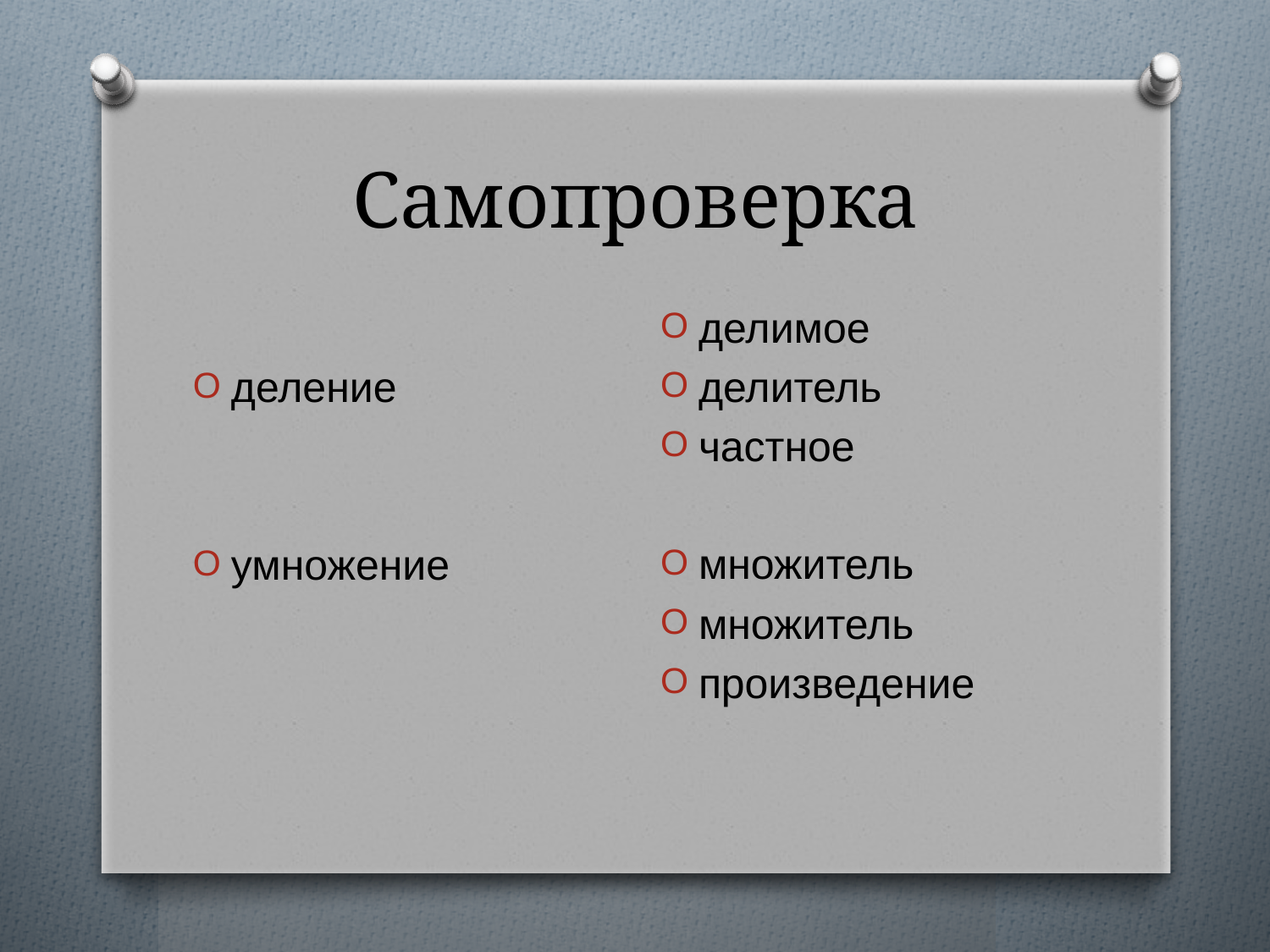

# Самопроверка
делимое
делитель
частное

множитель
множитель
произведение

деление

умножение